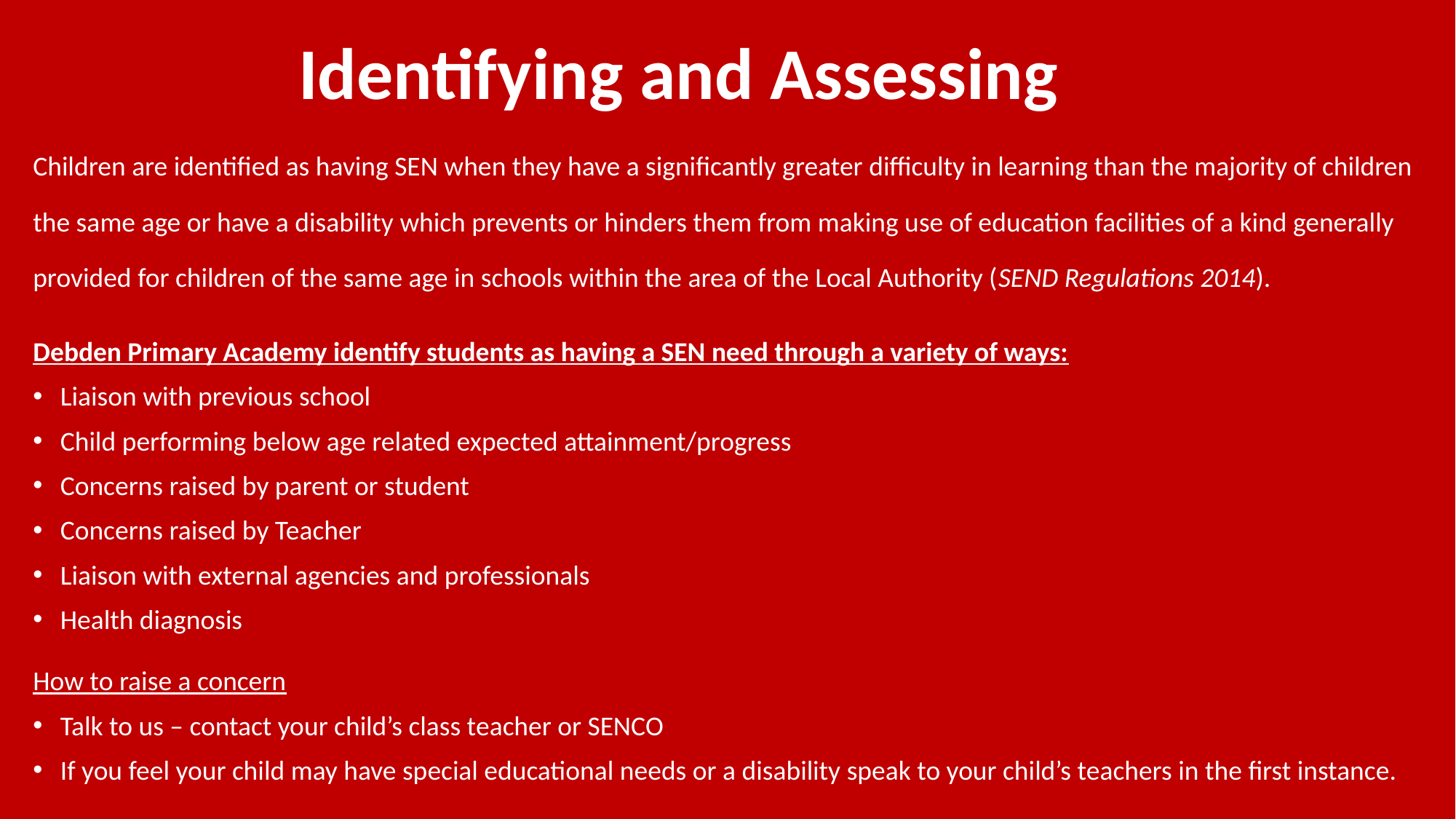

Identifying and Assessing
Children are identified as having SEN when they have a significantly greater difficulty in learning than the majority of children the same age or have a disability which prevents or hinders them from making use of education facilities of a kind generally provided for children of the same age in schools within the area of the Local Authority (SEND Regulations 2014).

Debden Primary Academy identify students as having a SEN need through a variety of ways:
Liaison with previous school
Child performing below age related expected attainment/progress
Concerns raised by parent or student
Concerns raised by Teacher
Liaison with external agencies and professionals
Health diagnosis

How to raise a concern
Talk to us – contact your child’s class teacher or SENCO
If you feel your child may have special educational needs or a disability speak to your child’s teachers in the first instance.